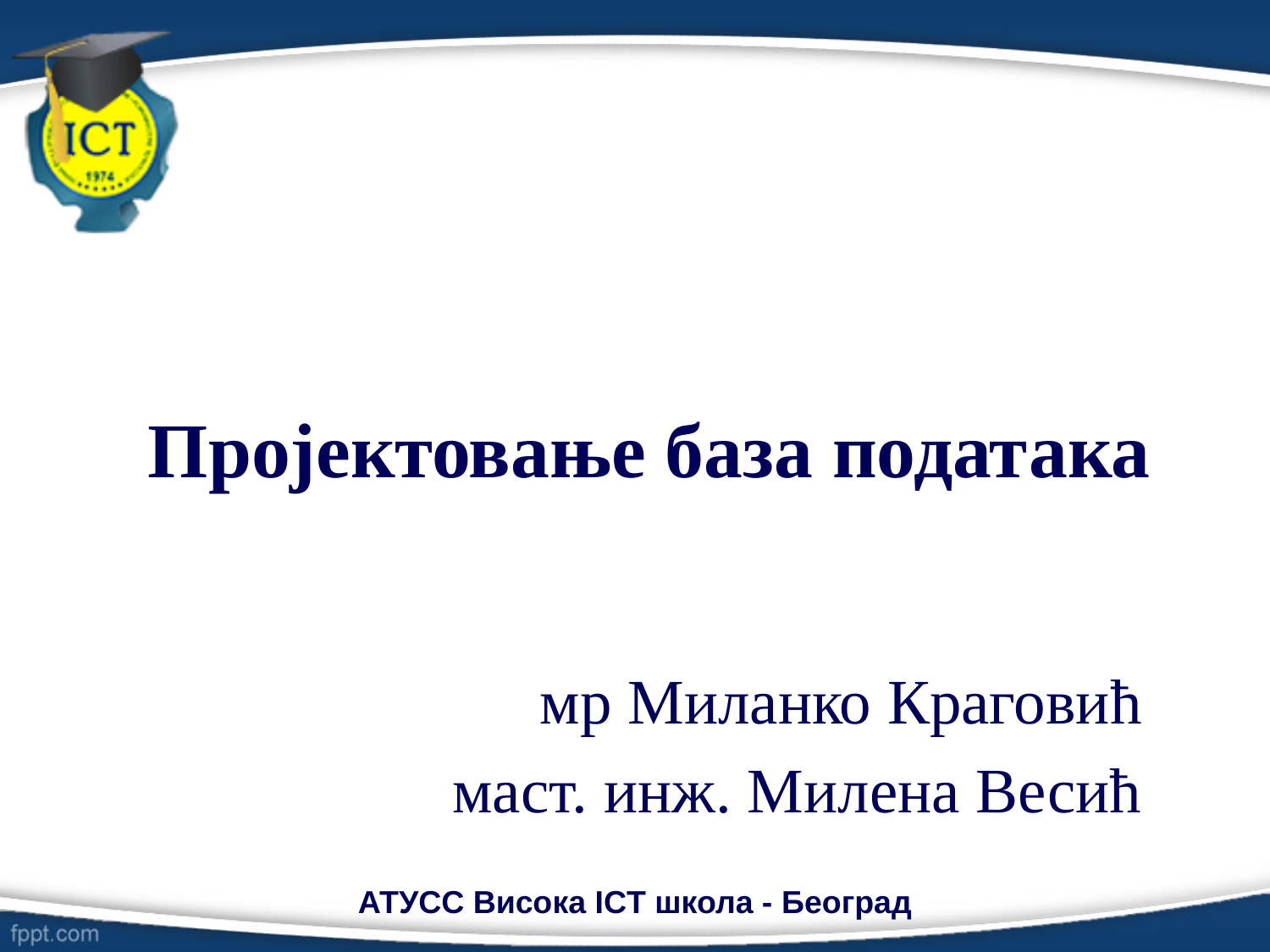

# Пројектовање база података
мр Миланко Краговић
маст. инж. Милена Весић